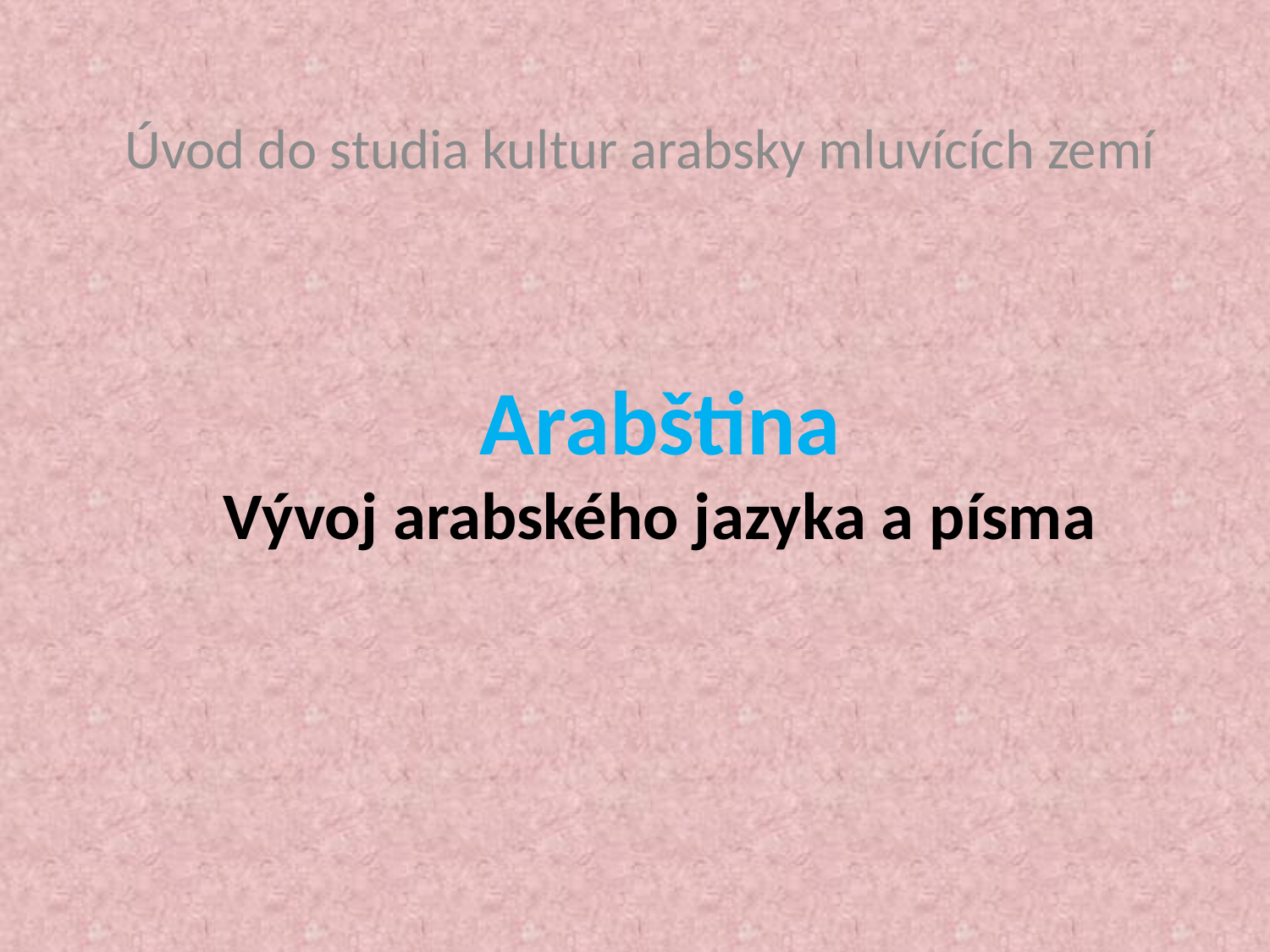

Úvod do studia kultur arabsky mluvících zemí
# Arabština Vývoj arabského jazyka a písma